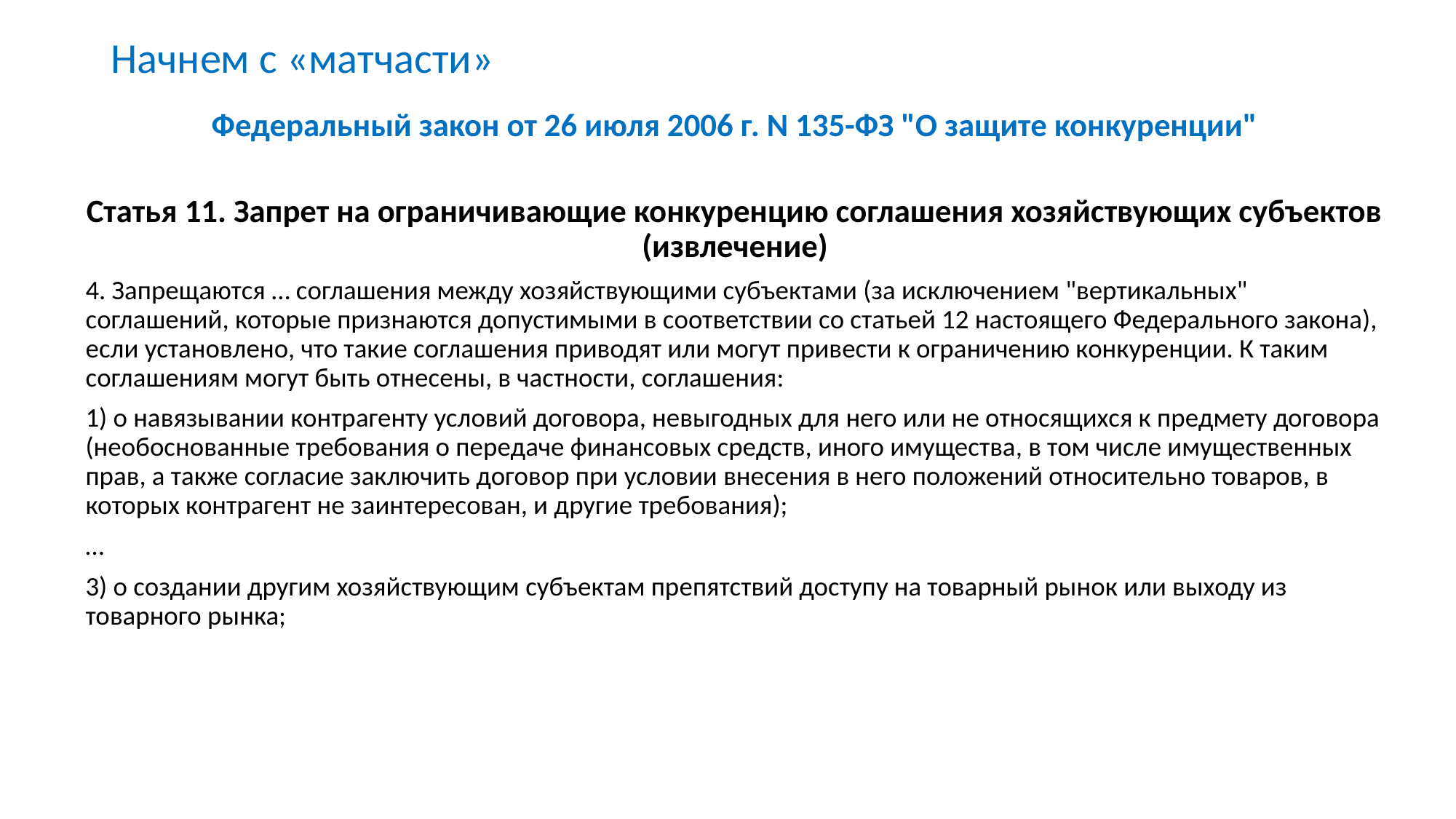

# Начнем с «матчасти»
Федеральный закон от 26 июля 2006 г. N 135-ФЗ "О защите конкуренции"
Статья 11. Запрет на ограничивающие конкуренцию соглашения хозяйствующих субъектов (извлечение)
4. Запрещаются … соглашения между хозяйствующими субъектами (за исключением "вертикальных" соглашений, которые признаются допустимыми в соответствии со статьей 12 настоящего Федерального закона), если установлено, что такие соглашения приводят или могут привести к ограничению конкуренции. К таким соглашениям могут быть отнесены, в частности, соглашения:
1) о навязывании контрагенту условий договора, невыгодных для него или не относящихся к предмету договора (необоснованные требования о передаче финансовых средств, иного имущества, в том числе имущественных прав, а также согласие заключить договор при условии внесения в него положений относительно товаров, в которых контрагент не заинтересован, и другие требования);
…
3) о создании другим хозяйствующим субъектам препятствий доступу на товарный рынок или выходу из товарного рынка;